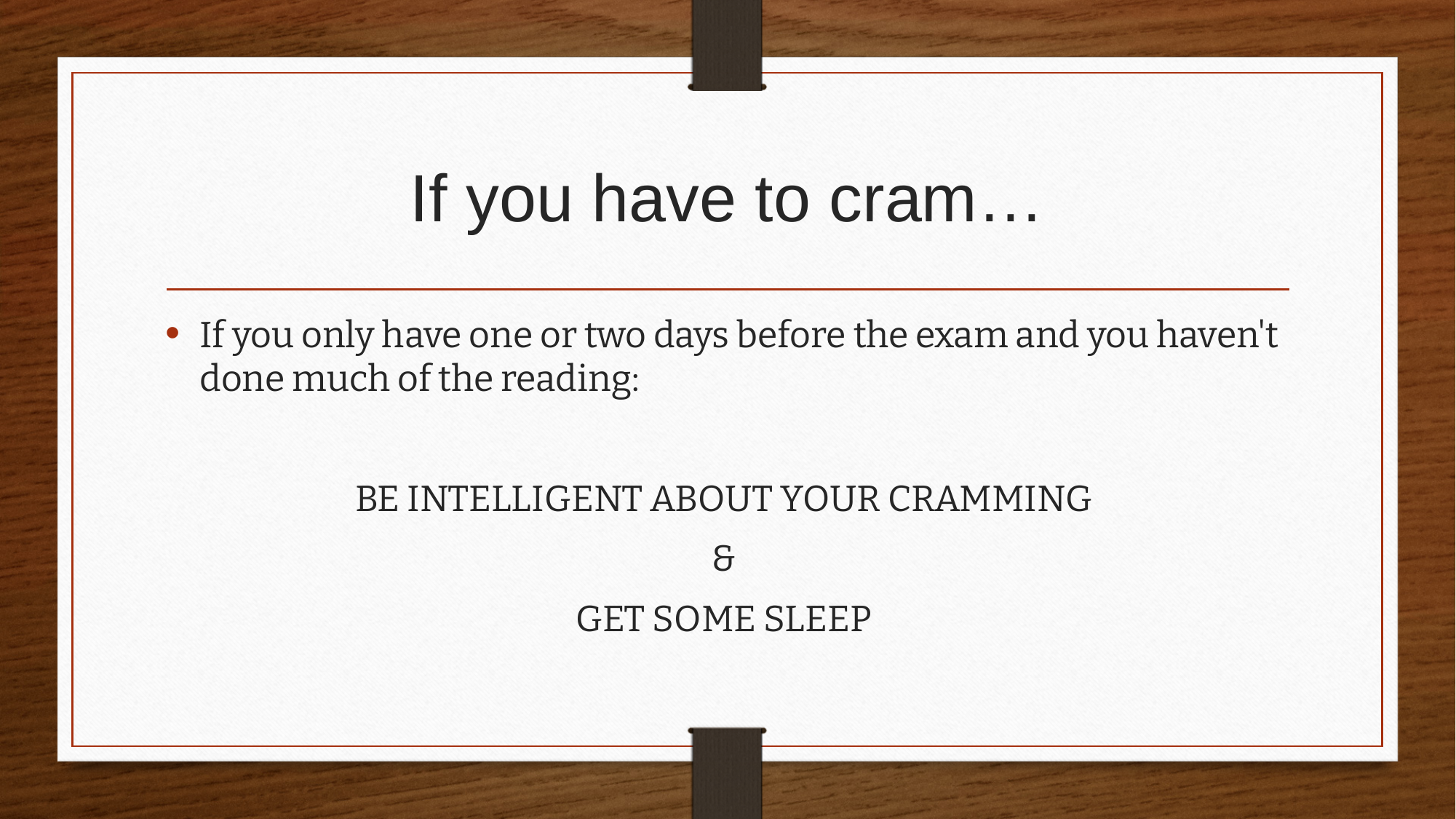

# If you have to cram…
If you only have one or two days before the exam and you haven't done much of the reading:

BE INTELLIGENT ABOUT YOUR CRAMMING
&
GET SOME SLEEP